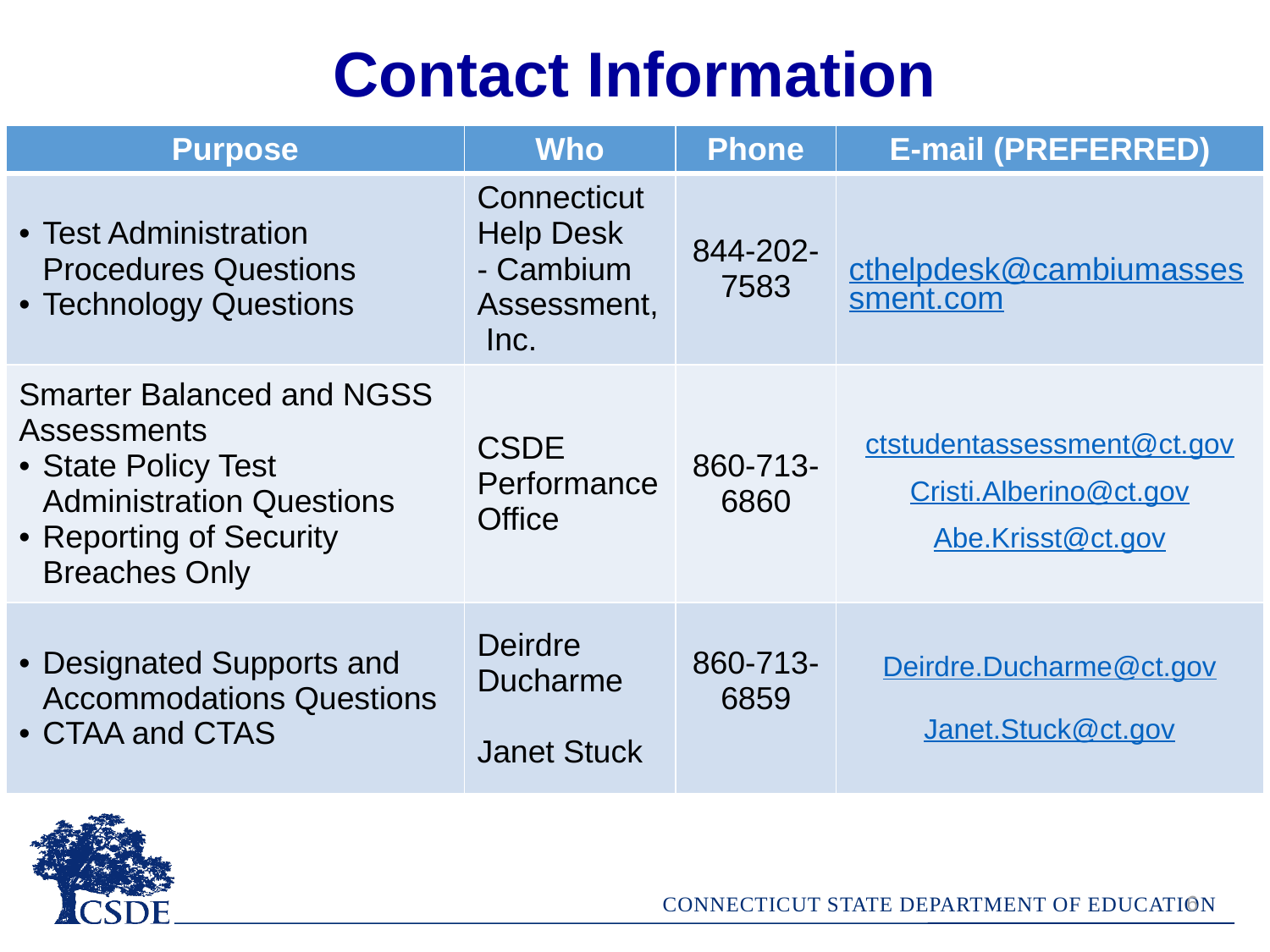

Contact Information
| Purpose | Who | Phone | E-mail (PREFERRED) |
| --- | --- | --- | --- |
| Test Administration Procedures Questions Technology Questions | Connecticut Help Desk - Cambium Assessment, Inc. | 844-202-7583 | cthelpdesk@cambiumassessment.com |
| Smarter Balanced and NGSS Assessments State Policy Test Administration Questions Reporting of Security Breaches Only | CSDE Performance Office | 860-713-6860 | ctstudentassessment@ct.gov Cristi.Alberino@ct.gov Abe.Krisst@ct.gov |
| Designated Supports and Accommodations Questions CTAA and CTAS | Deirdre Ducharme Janet Stuck | 860-713-6859 | Deirdre.Ducharme@ct.gov Janet.Stuck@ct.gov |